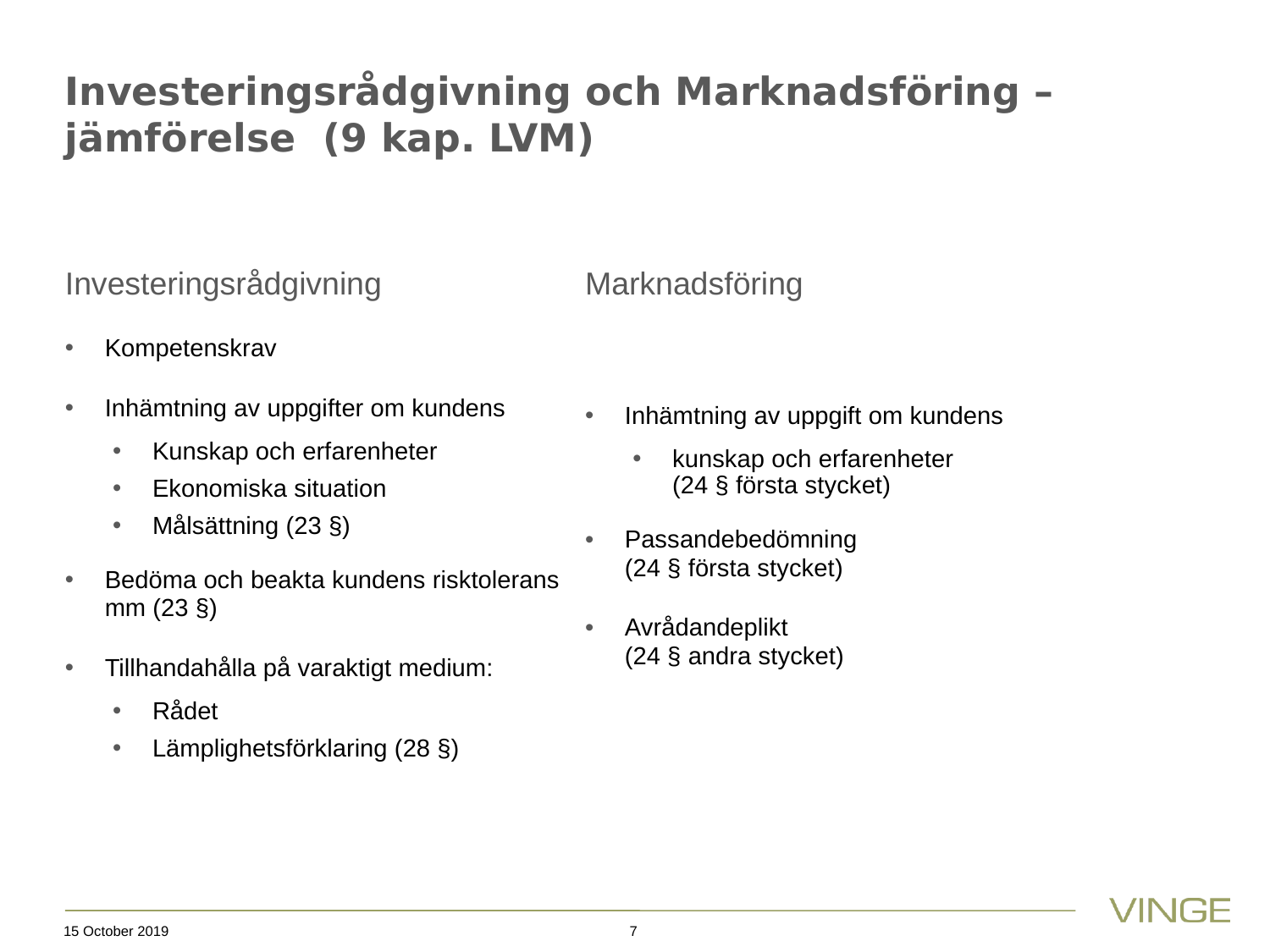

# Investeringsrådgivning och Marknadsföring – jämförelse  (9 kap. LVM)
Marknadsföring

Inhämtning av uppgift om kundens
kunskap och erfarenheter
(24 § första stycket)
Passandebedömning
(24 § första stycket)
Avrådandeplikt
(24 § andra stycket)
Investeringsrådgivning
Kompetenskrav
Inhämtning av uppgifter om kundens
Kunskap och erfarenheter
Ekonomiska situation
Målsättning (23 §)
Bedöma och beakta kundens risktolerans mm (23 §)
Tillhandahålla på varaktigt medium:
Rådet
Lämplighetsförklaring (28 §)

15 October 2019
7